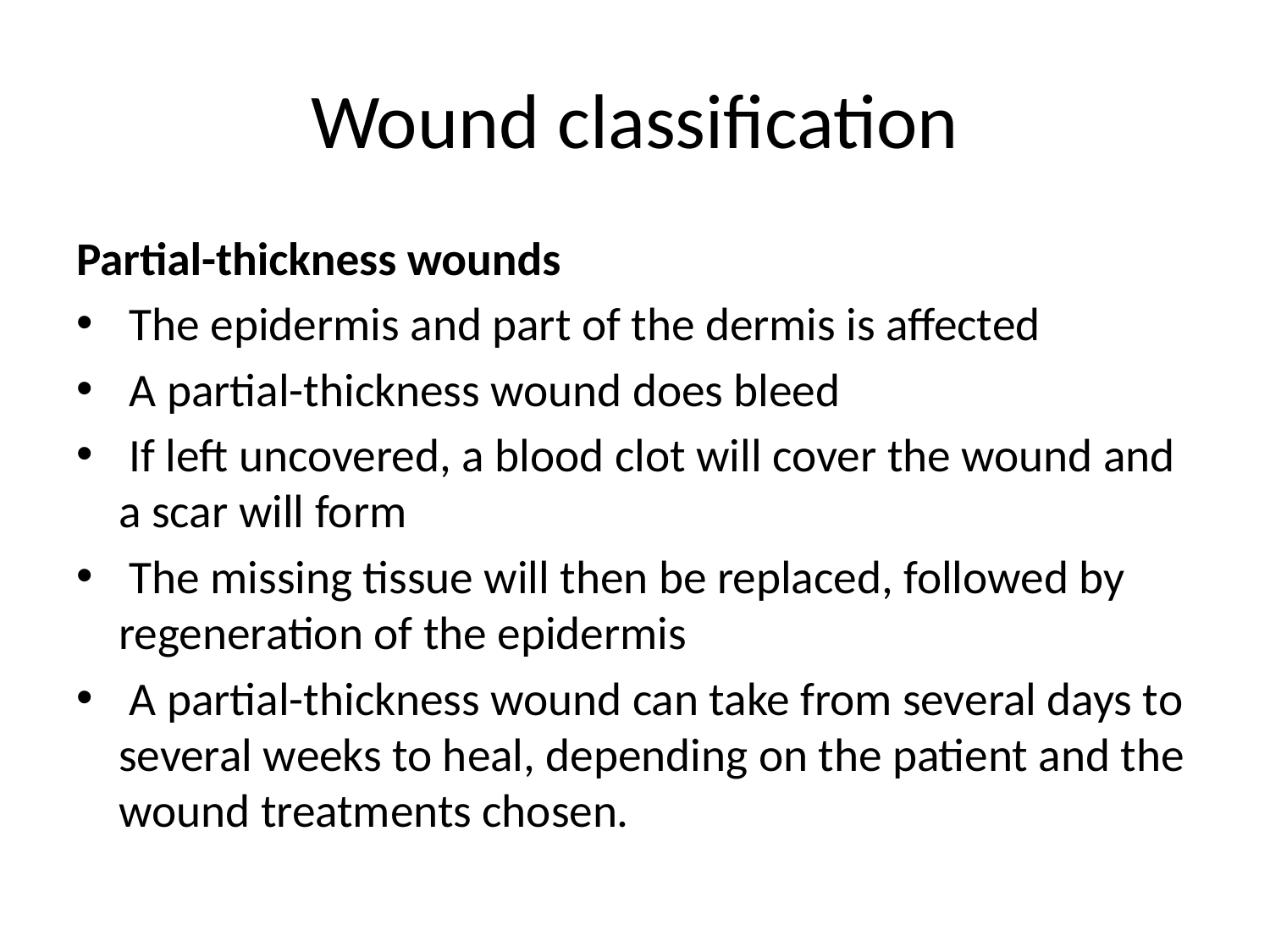

# Wound classification
Partial-thickness wounds
 The epidermis and part of the dermis is affected
 A partial-thickness wound does bleed
 If left uncovered, a blood clot will cover the wound and a scar will form
 The missing tissue will then be replaced, followed by regeneration of the epidermis
 A partial-thickness wound can take from several days to several weeks to heal, depending on the patient and the wound treatments chosen.